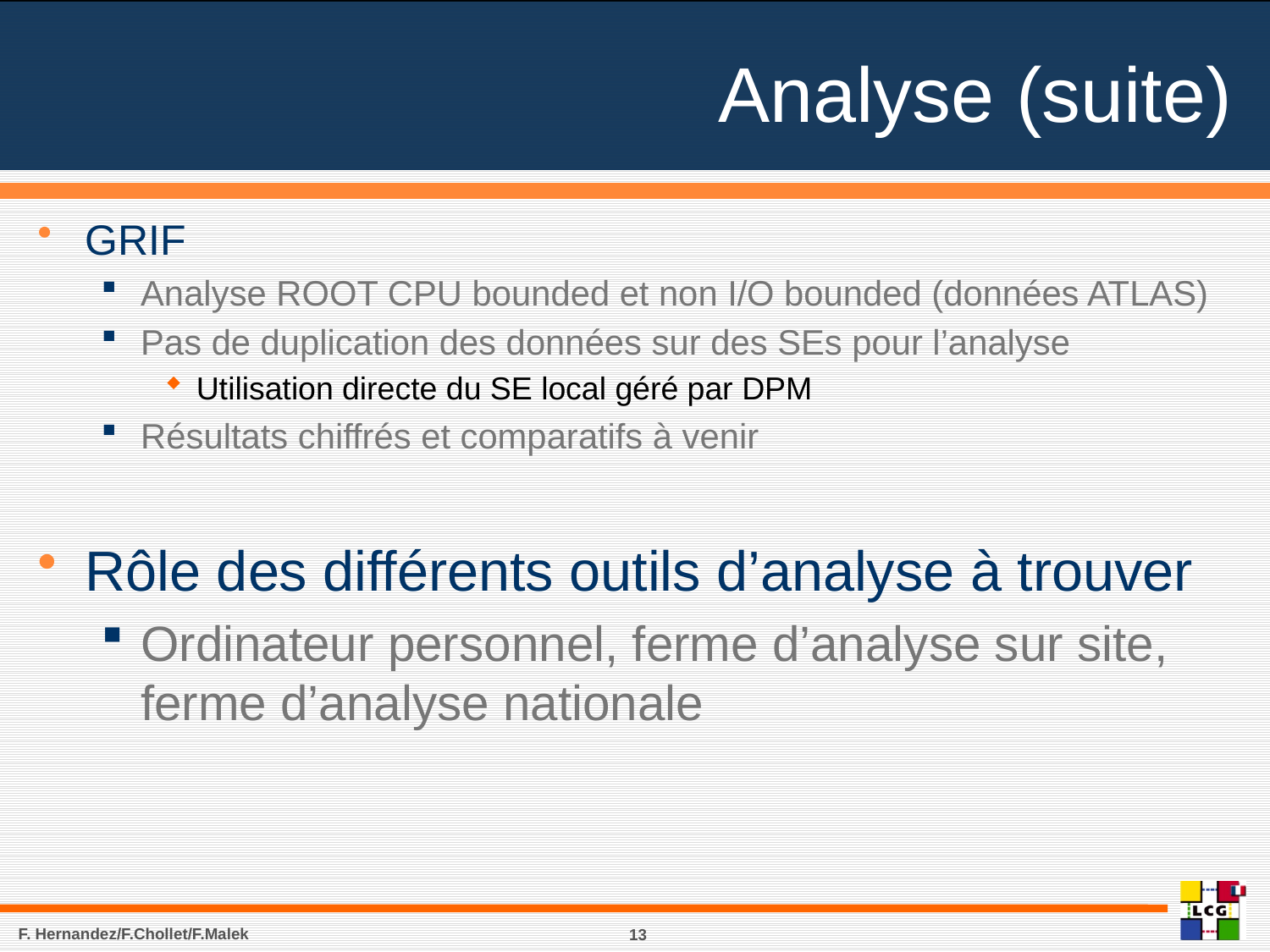

# Analyse (suite)
GRIF
Analyse ROOT CPU bounded et non I/O bounded (données ATLAS)
Pas de duplication des données sur des SEs pour l’analyse
Utilisation directe du SE local géré par DPM
Résultats chiffrés et comparatifs à venir

Rôle des différents outils d’analyse à trouver
Ordinateur personnel, ferme d’analyse sur site, ferme d’analyse nationale

F. Hernandez/F.Chollet/F.Malek
13